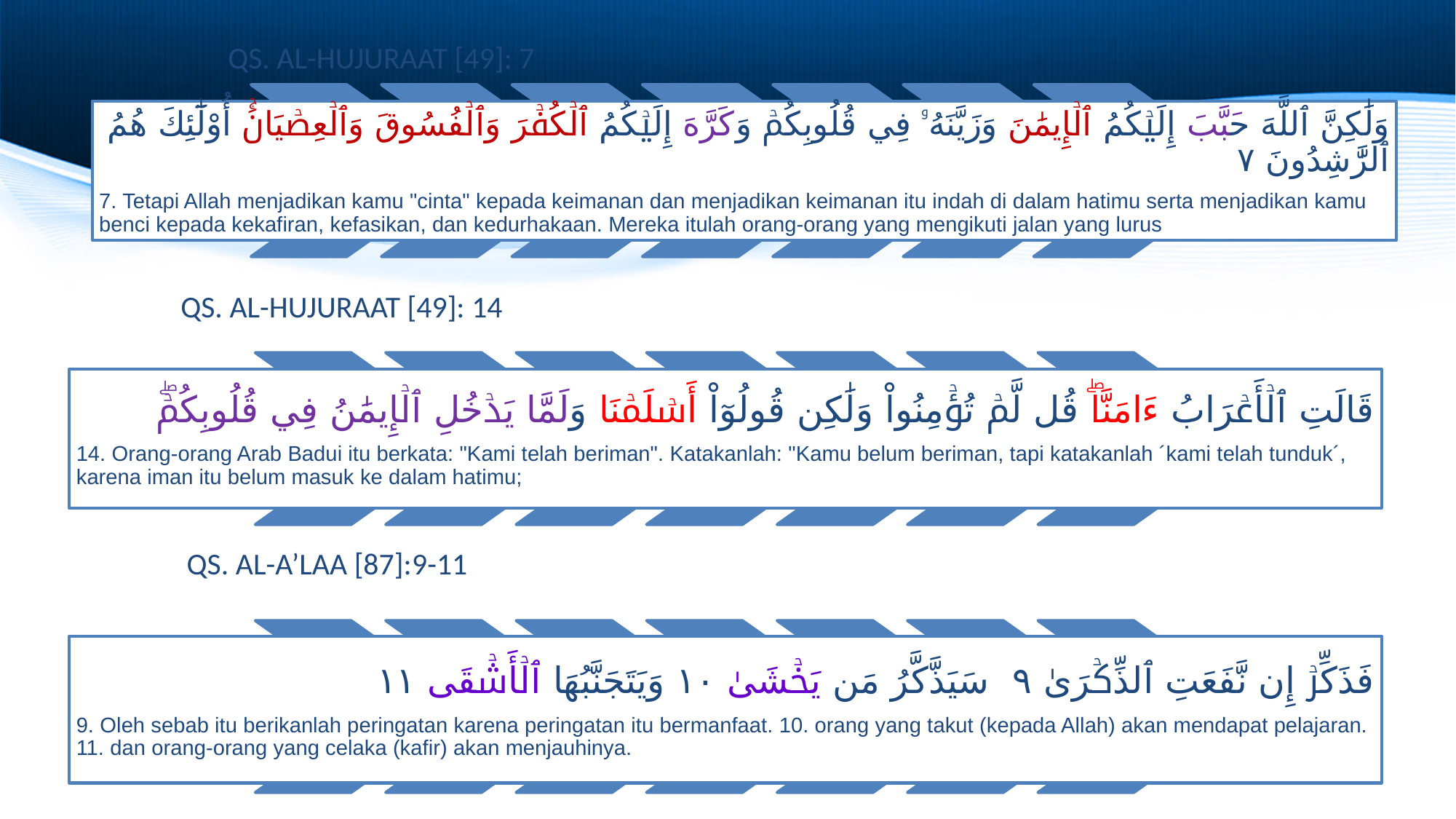

QS. AL-HUJURAAT [49]: 7

وَلَٰكِنَّ ٱللَّهَ حَبَّبَ إِلَيۡكُمُ ٱلۡإِيمَٰنَ وَزَيَّنَهُۥ فِي قُلُوبِكُمۡ وَكَرَّهَ إِلَيۡكُمُ ٱلۡكُفۡرَ وَٱلۡفُسُوقَ وَٱلۡعِصۡيَانَۚ أُوْلَٰٓئِكَ هُمُ ٱلرَّٰشِدُونَ ٧
7. Tetapi Allah menjadikan kamu "cinta" kepada keimanan dan menjadikan keimanan itu indah di dalam hatimu serta menjadikan kamu benci kepada kekafiran, kefasikan, dan kedurhakaan. Mereka itulah orang-orang yang mengikuti jalan yang lurus

QS. AL-HUJURAAT [49]: 14

قَالَتِ ٱلۡأَعۡرَابُ ءَامَنَّاۖ قُل لَّمۡ تُؤۡمِنُواْ وَلَٰكِن قُولُوٓاْ أَسۡلَمۡنَا وَلَمَّا يَدۡخُلِ ٱلۡإِيمَٰنُ فِي قُلُوبِكُمۡۖ
14. Orang-orang Arab Badui itu berkata: "Kami telah beriman". Katakanlah: "Kamu belum beriman, tapi katakanlah ´kami telah tunduk´, karena iman itu belum masuk ke dalam hatimu;

QS. AL-A’LAA [87]:9-11

فَذَكِّرۡ إِن نَّفَعَتِ ٱلذِّكۡرَىٰ ٩  سَيَذَّكَّرُ مَن يَخۡشَىٰ ١٠ وَيَتَجَنَّبُهَا ٱلۡأَشۡقَى ١١
9. Oleh sebab itu berikanlah peringatan karena peringatan itu bermanfaat. 10. orang yang takut (kepada Allah) akan mendapat pelajaran. 11. dan orang-orang yang celaka (kafir) akan menjauhinya.